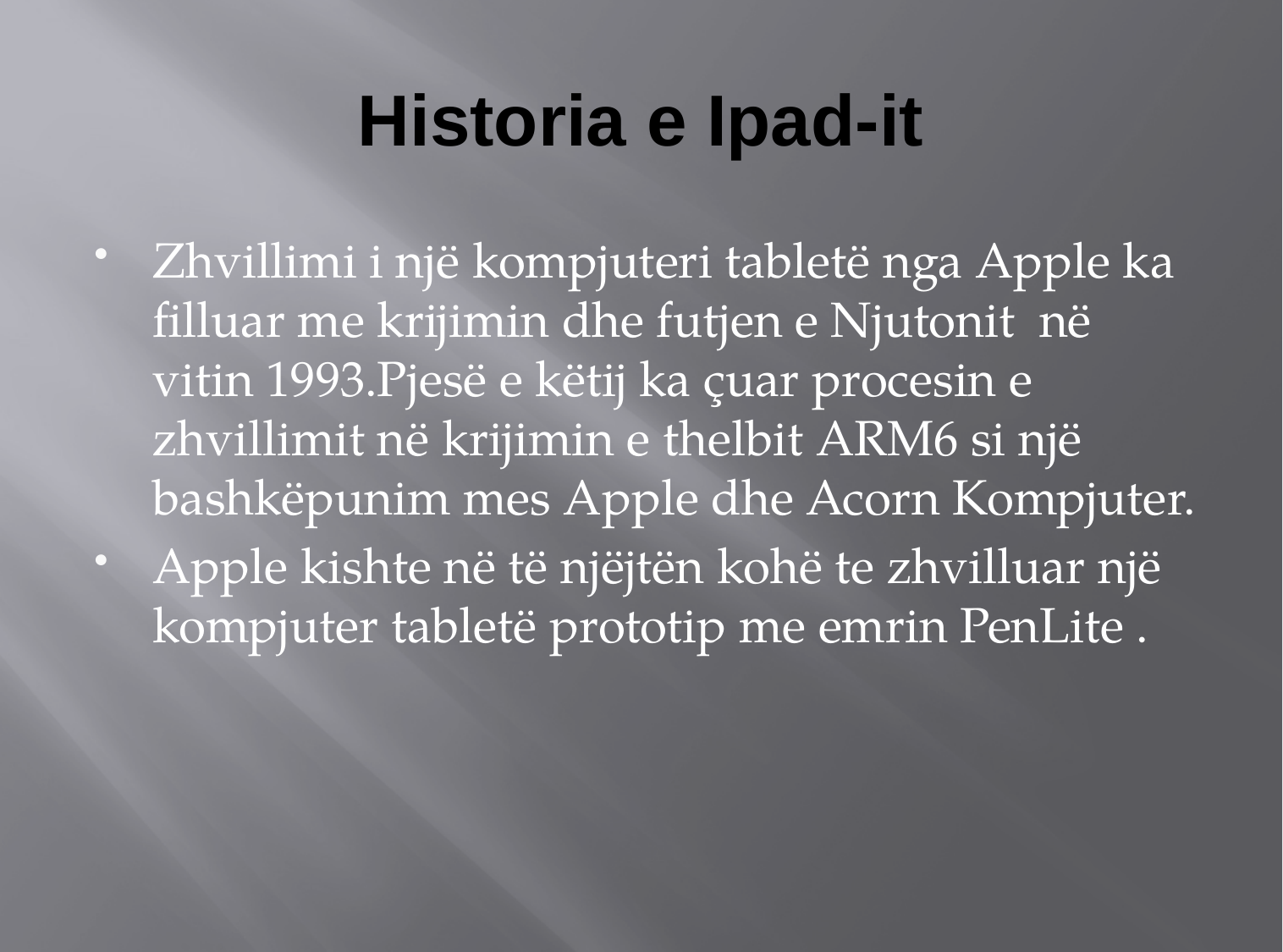

# Historia e Ipad-it
Zhvillimi i një kompjuteri tabletë nga Apple ka filluar me krijimin dhe futjen e Njutonit  në vitin 1993.Pjesë e këtij ka çuar procesin e zhvillimit në krijimin e thelbit ARM6 si një bashkëpunim mes Apple dhe Acorn Kompjuter.
Apple kishte në të njëjtën kohë te zhvilluar një kompjuter tabletë prototip me emrin PenLite .